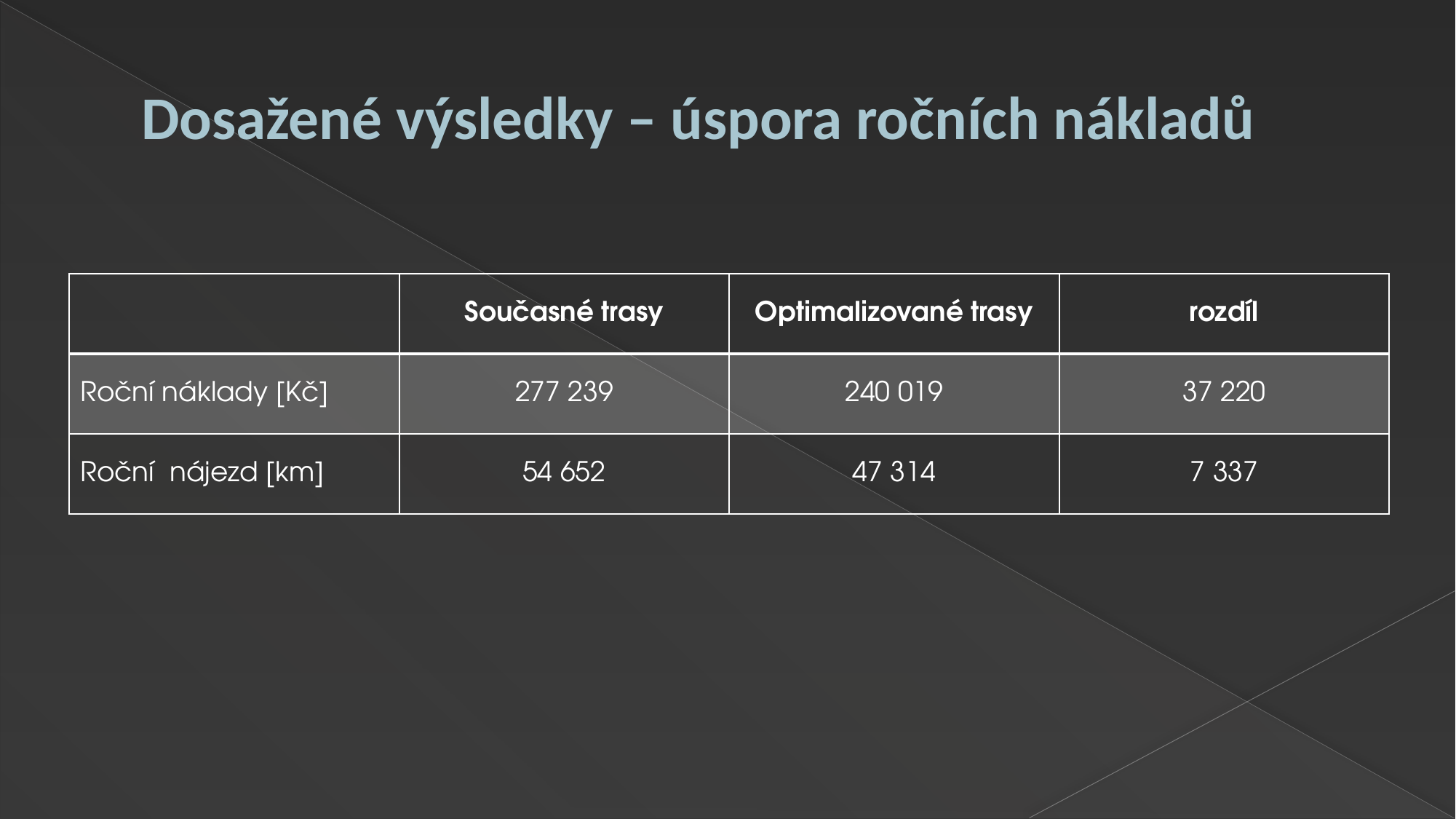

# Dosažené výsledky – úspora ročních nákladů
|  | Současné trasy | Optimalizované trasy | rozdíl |
| --- | --- | --- | --- |
| Roční náklady [Kč] | 277 239 | 240 019 | 37 220 |
| Roční nájezd [km] | 54 652 | 47 314 | 7 337 |